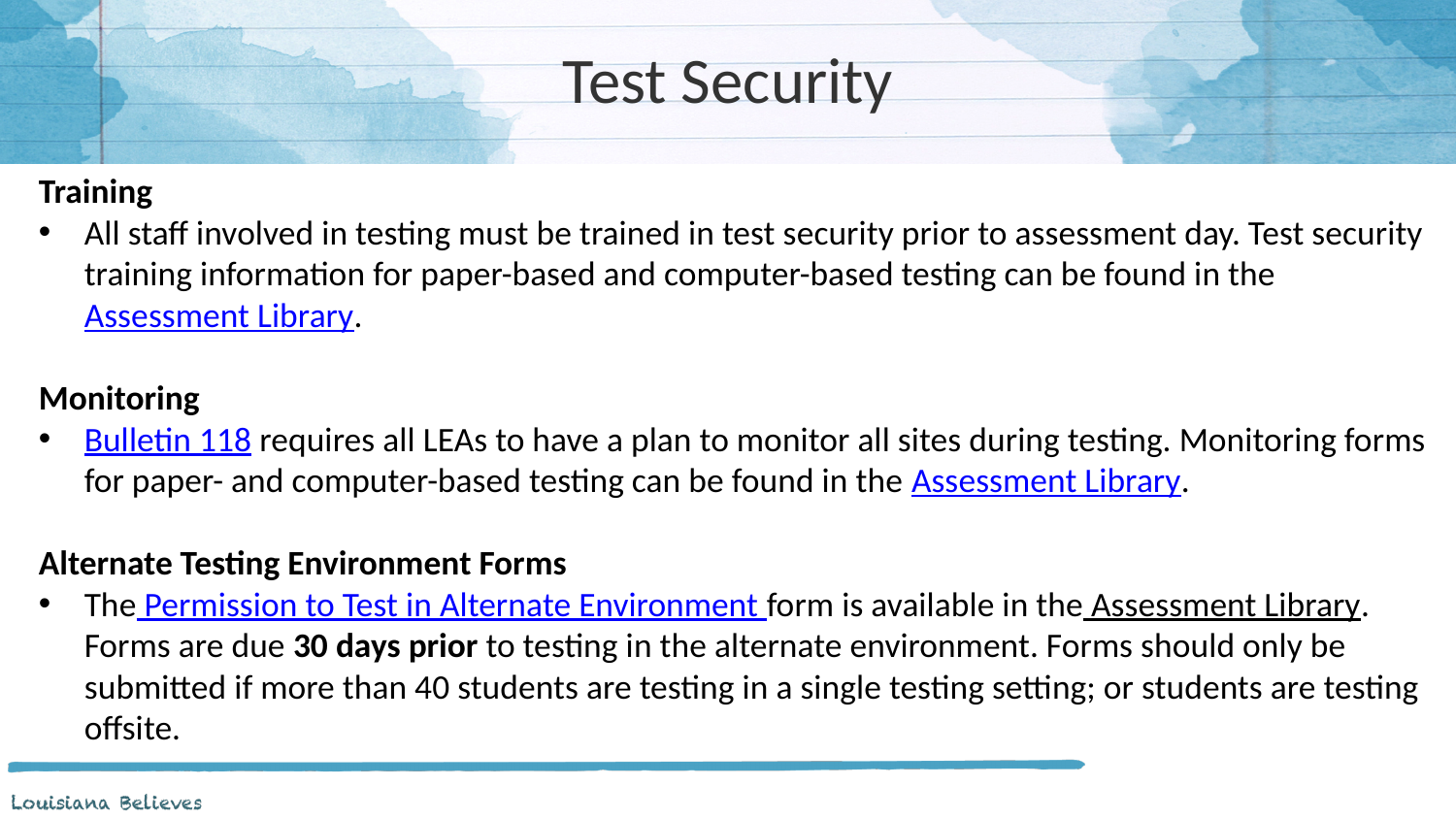

# Test Security
Training
All staff involved in testing must be trained in test security prior to assessment day. Test security training information for paper-based and computer-based testing can be found in the Assessment Library.

Monitoring
Bulletin 118 requires all LEAs to have a plan to monitor all sites during testing. Monitoring forms for paper- and computer-based testing can be found in the Assessment Library.

Alternate Testing Environment Forms
The Permission to Test in Alternate Environment form is available in the Assessment Library.  Forms are due 30 days prior to testing in the alternate environment. Forms should only be submitted if more than 40 students are testing in a single testing setting; or students are testing offsite.